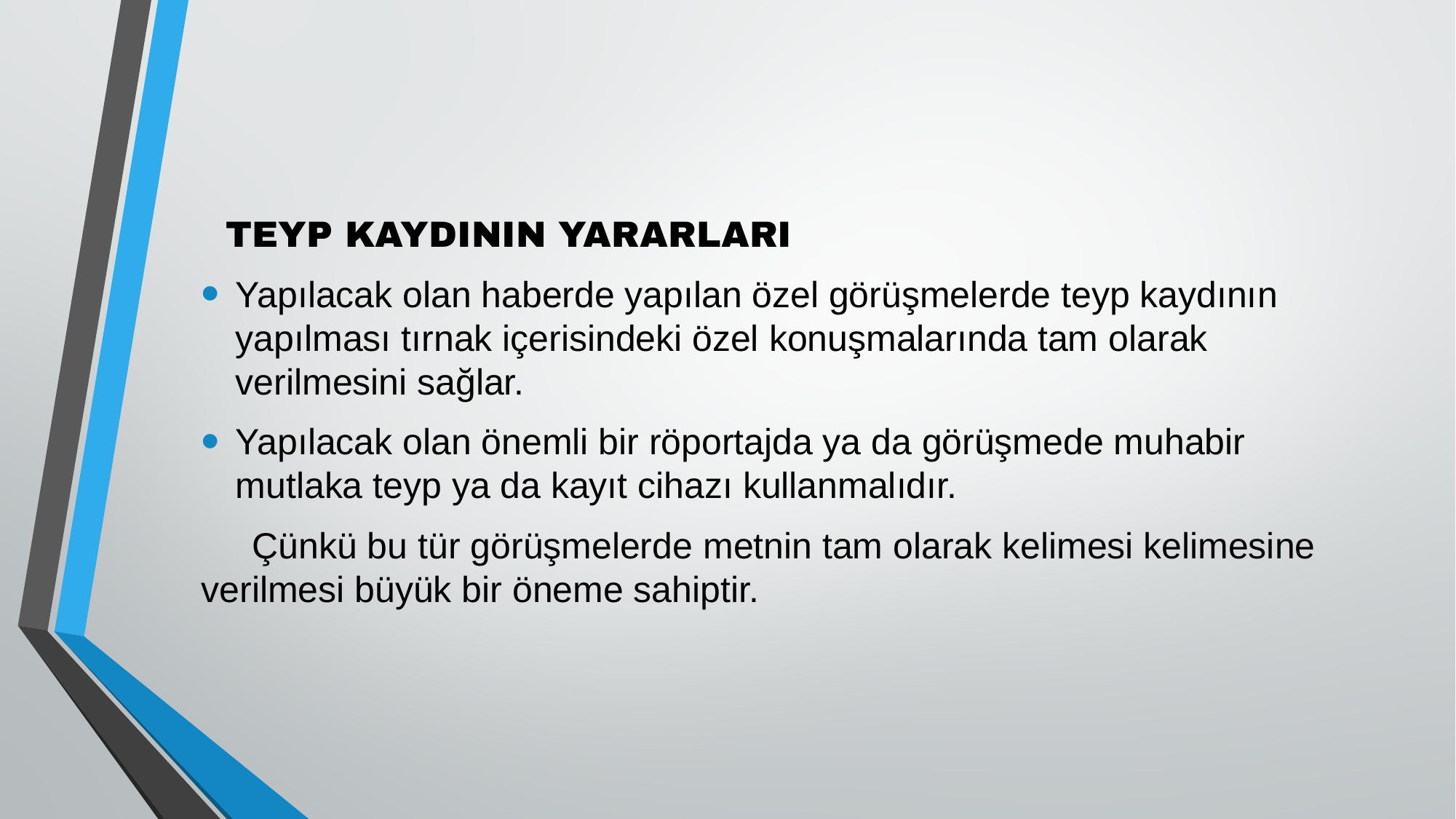

TEYP KAYDININ YARARLARI
Yapılacak olan haberde yapılan özel görüşmelerde teyp kaydının yapılması tırnak içerisindeki özel konuşmalarında tam olarak verilmesini sağlar.
Yapılacak olan önemli bir röportajda ya da görüşmede muhabir mutlaka teyp ya da kayıt cihazı kullanmalıdır.
     Çünkü bu tür görüşmelerde metnin tam olarak kelimesi kelimesine verilmesi büyük bir öneme sahiptir.